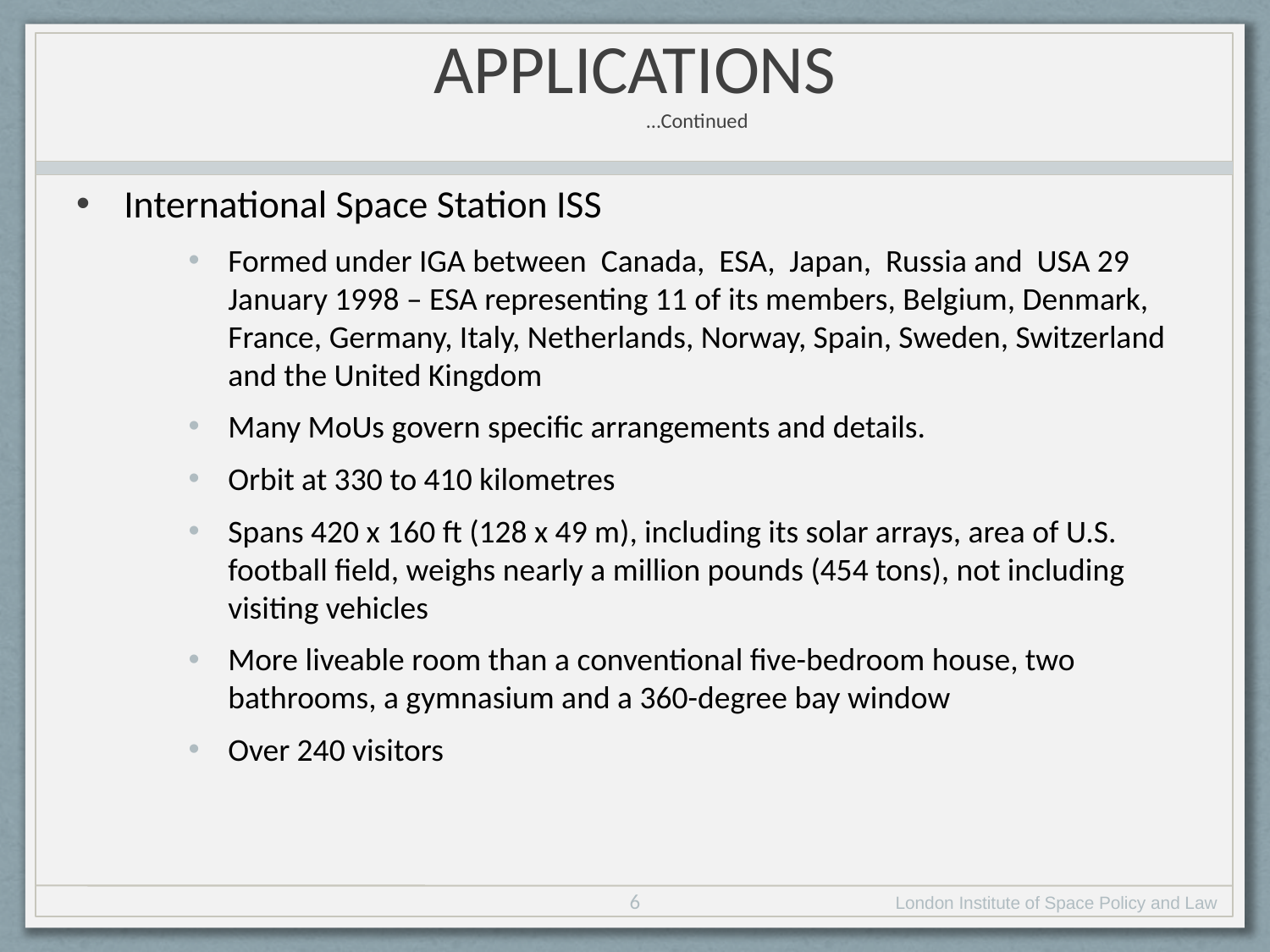

# Applications …Continued
International Space Station ISS
Formed under IGA between  Canada,  ESA,  Japan,  Russia and  USA 29 January 1998 – ESA representing 11 of its members, Belgium, Denmark, France, Germany, Italy, Netherlands, Norway, Spain, Sweden, Switzerland and the United Kingdom
Many MoUs govern specific arrangements and details.
Orbit at 330 to 410 kilometres
Spans 420 x 160 ft (128 x 49 m), including its solar arrays, area of U.S. football field, weighs nearly a million pounds (454 tons), not including visiting vehicles
More liveable room than a conventional five-bedroom house, two bathrooms, a gymnasium and a 360-degree bay window
Over 240 visitors
6
London Institute of Space Policy and Law